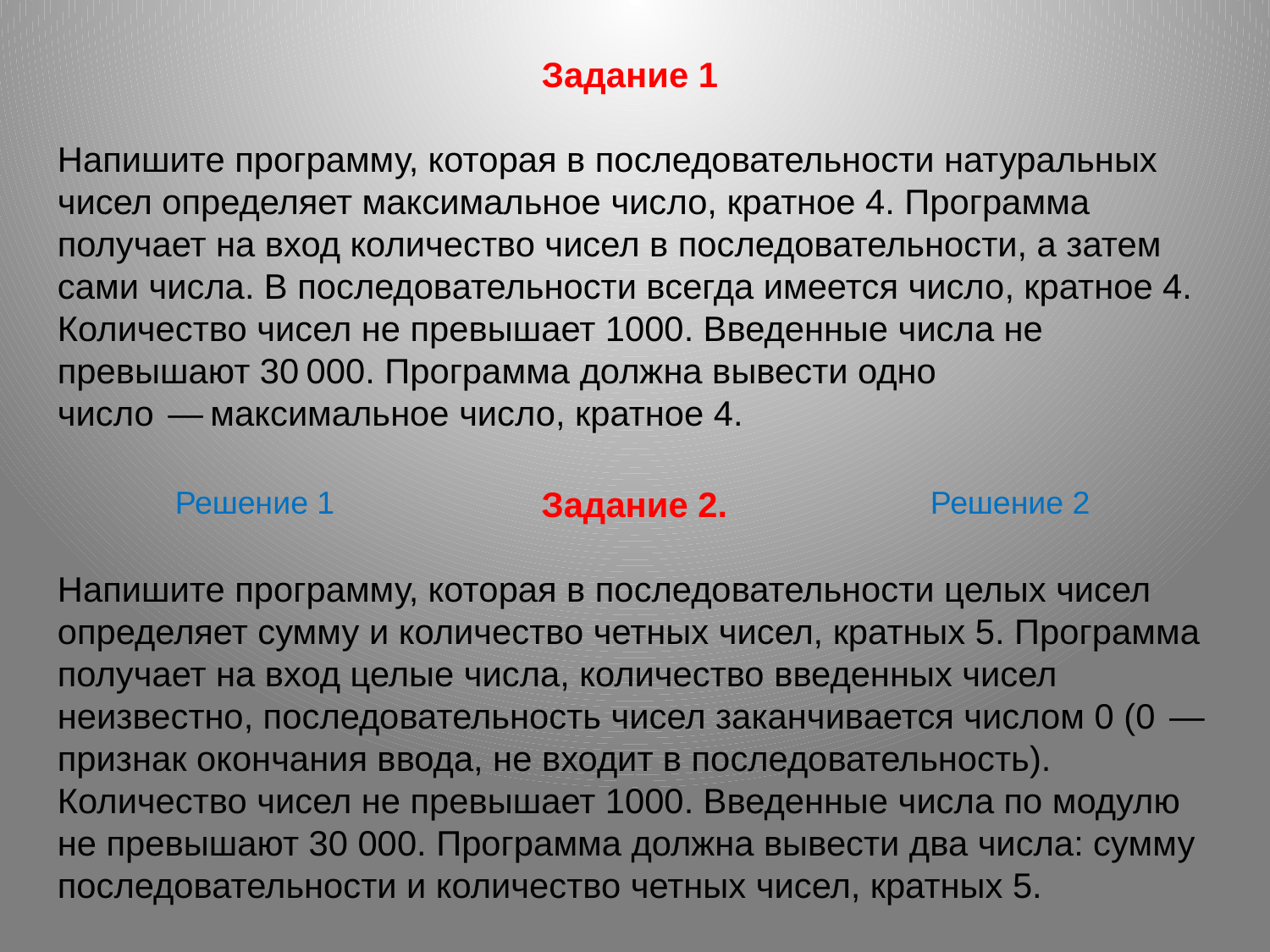

Задание 1

Напишите программу, которая в последовательности натуральных чисел определяет максимальное число, кратное 4. Программа получает на вход количество чисел в последовательности, а затем сами числа. В последовательности всегда имеется число, кратное 4. Количество чисел не превышает 1000. Введенные числа не превышают 30 000. Программа должна вывести одно число  — максимальное число, кратное 4.
Задание 2.

Напишите программу, которая в последовательности целых чисел определяет сумму и количество четных чисел, кратных 5. Программа получает на вход целые числа, количество введенных чисел неизвестно, последовательность чисел заканчивается числом 0 (0  — признак окончания ввода, не входит в последовательность). Количество чисел не превышает 1000. Введенные числа по модулю не превышают 30 000. Программа должна вывести два числа: сумму последовательности и количество четных чисел, кратных 5.
Решение 1
Решение 2